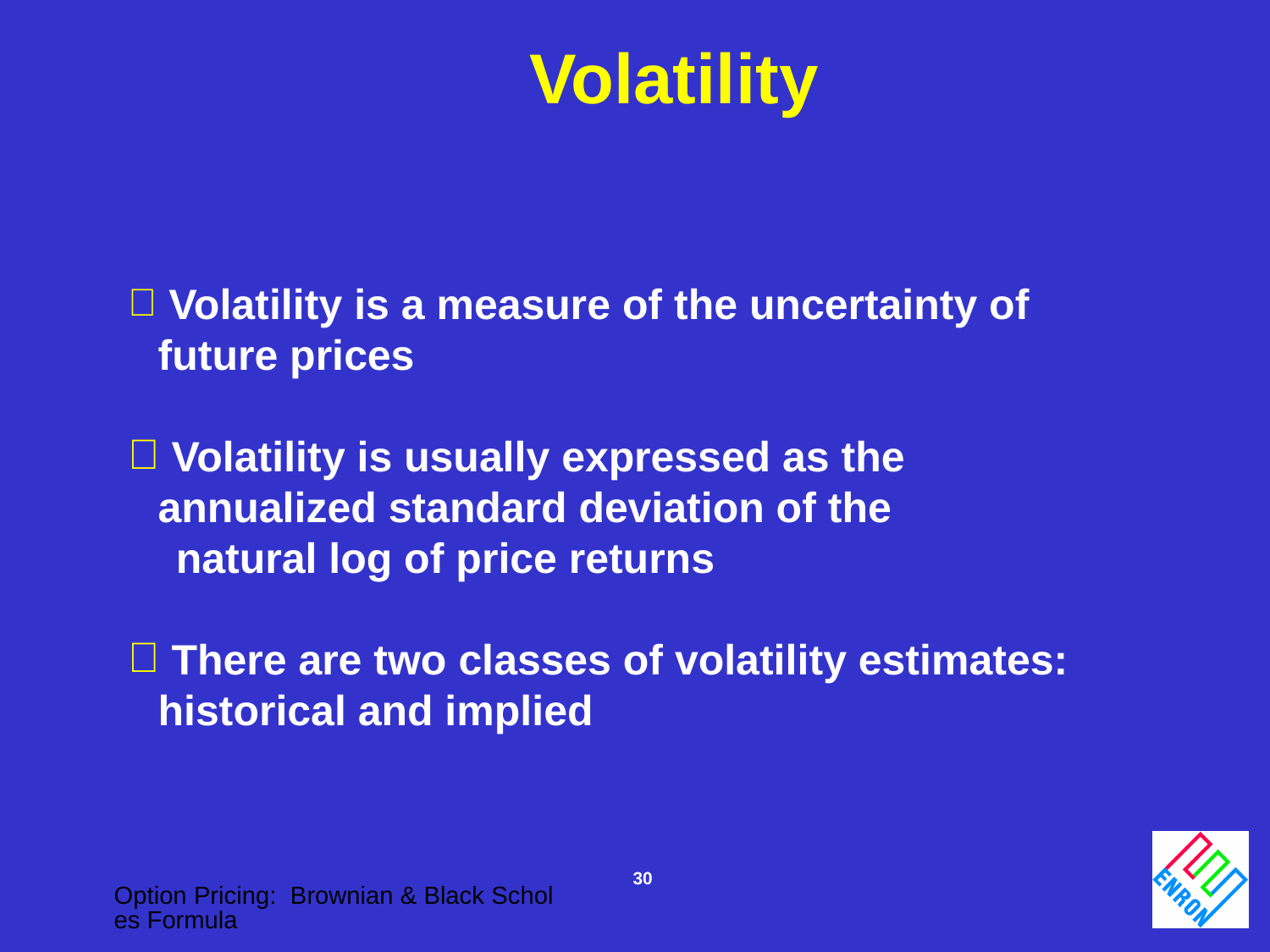

Volatility
 Volatility is a measure of the uncertainty of 		future prices

 Volatility is usually expressed as the 					annualized standard deviation of the
	natural log of price returns

 There are two classes of volatility estimates: 	historical and implied
30
Option Pricing:  Brownian & Black Scholes Formula